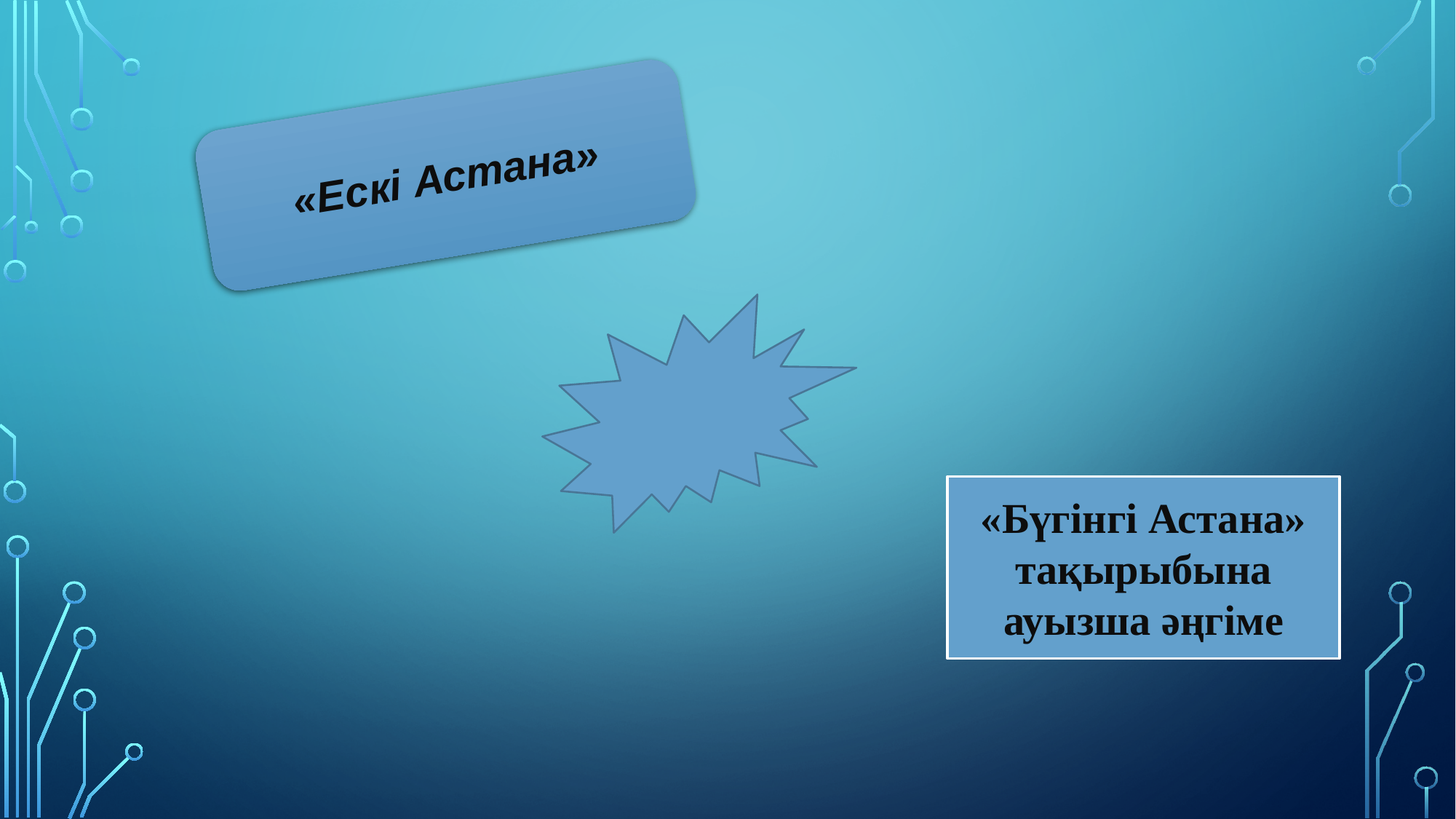

«Ескі Астана»

«Бүгінгі Астана» тақырыбына ауызша әңгіме